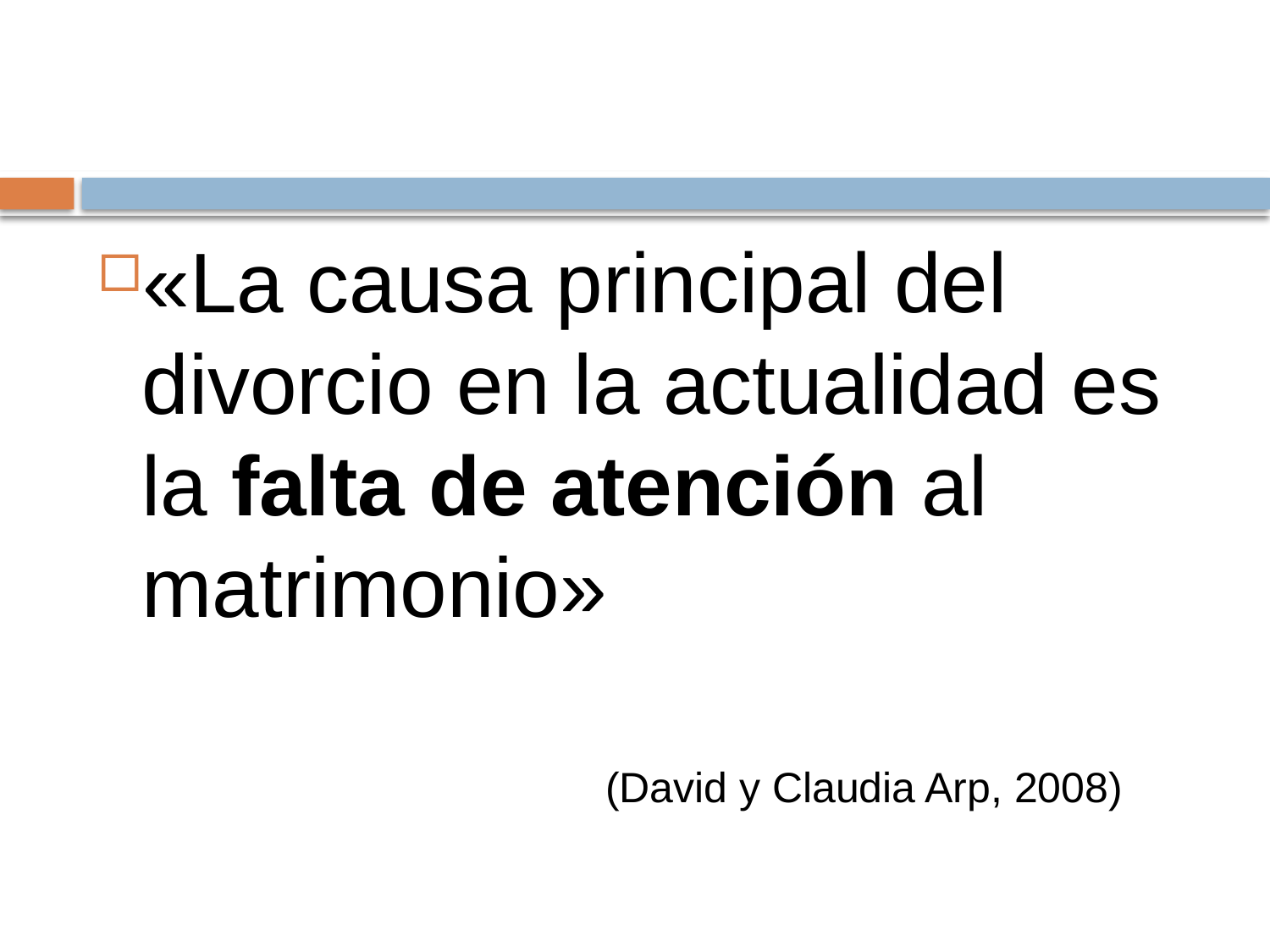

#
«La causa principal del divorcio en la actualidad es la falta de atención al matrimonio»

				(David y Claudia Arp, 2008)